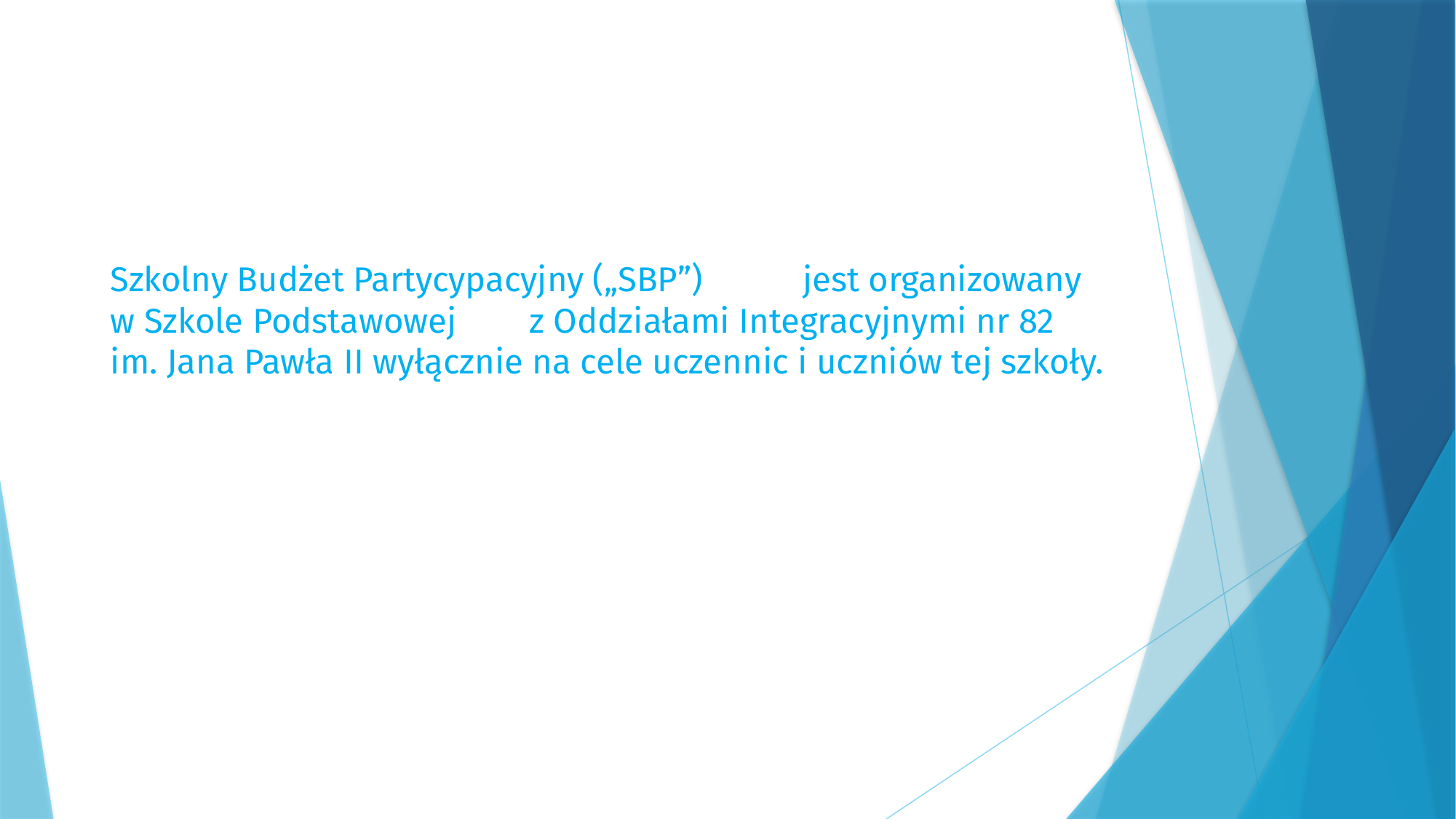

# Szkolny Budżet Partycypacyjny („SBP”)           jest organizowany w Szkole Podstawowej        z Oddziałami Integracyjnymi nr 82 im. Jana Pawła II wyłącznie na cele uczennic i uczniów tej szkoły.